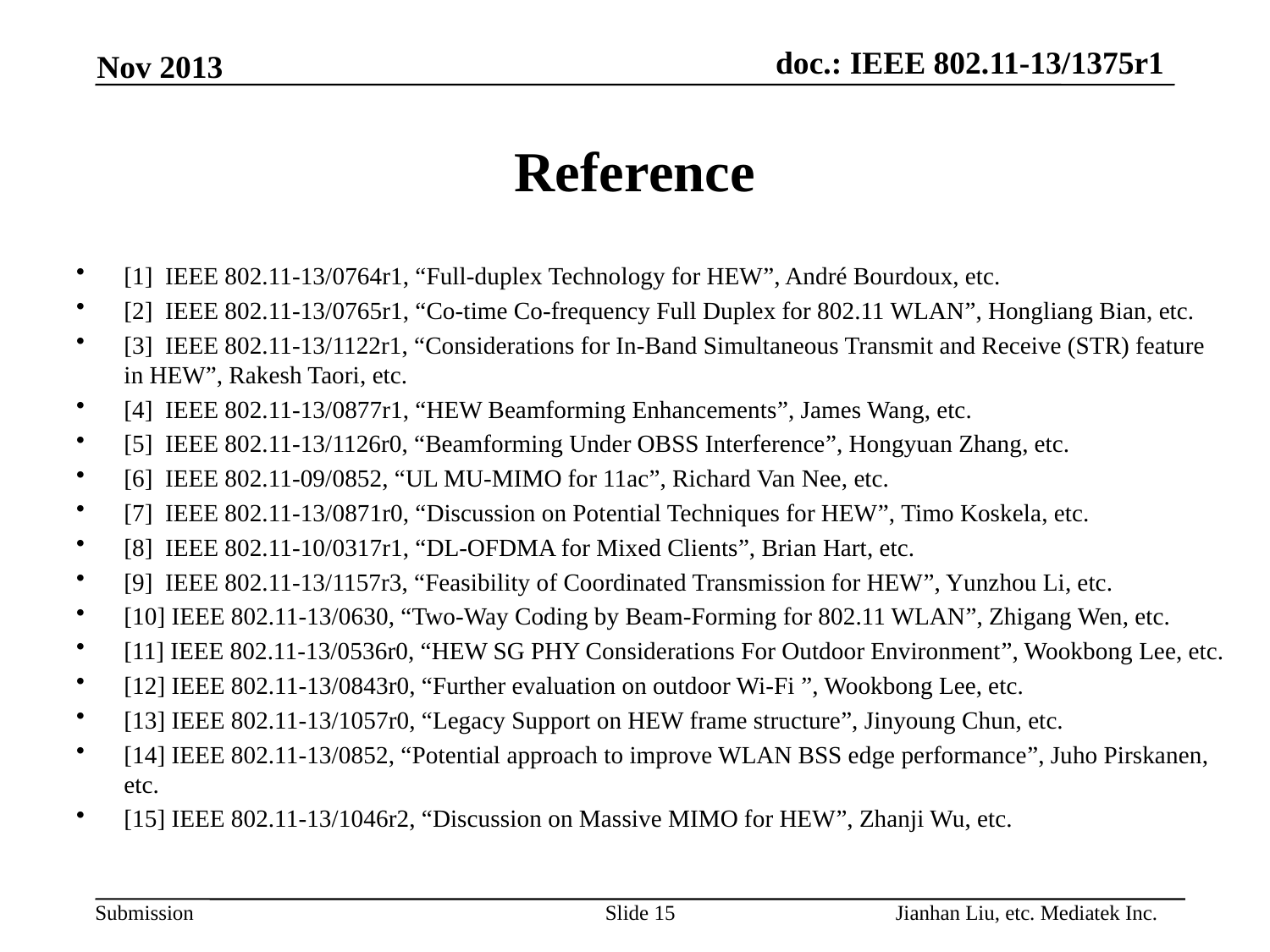

Nov 2013
# Reference
[1]  IEEE 802.11-13/0764r1, “Full-duplex Technology for HEW”, André Bourdoux, etc.
[2]  IEEE 802.11-13/0765r1, “Co-time Co-frequency Full Duplex for 802.11 WLAN”, Hongliang Bian, etc.
[3]  IEEE 802.11-13/1122r1, “Considerations for In-Band Simultaneous Transmit and Receive (STR) feature in HEW”, Rakesh Taori, etc.
[4]  IEEE 802.11-13/0877r1, “HEW Beamforming Enhancements”, James Wang, etc.
[5]  IEEE 802.11-13/1126r0, “Beamforming Under OBSS Interference”, Hongyuan Zhang, etc.
[6]  IEEE 802.11-09/0852, “UL MU-MIMO for 11ac”, Richard Van Nee, etc.
[7]  IEEE 802.11-13/0871r0, “Discussion on Potential Techniques for HEW”, Timo Koskela, etc.
[8]  IEEE 802.11-10/0317r1, “DL-OFDMA for Mixed Clients”, Brian Hart, etc.
[9]  IEEE 802.11-13/1157r3, “Feasibility of Coordinated Transmission for HEW”, Yunzhou Li, etc.
[10] IEEE 802.11-13/0630, “Two-Way Coding by Beam-Forming for 802.11 WLAN”, Zhigang Wen, etc.
[11] IEEE 802.11-13/0536r0, “HEW SG PHY Considerations For Outdoor Environment”, Wookbong Lee, etc.
[12] IEEE 802.11-13/0843r0, “Further evaluation on outdoor Wi-Fi ”, Wookbong Lee, etc.
[13] IEEE 802.11-13/1057r0, “Legacy Support on HEW frame structure”, Jinyoung Chun, etc.
[14] IEEE 802.11-13/0852, “Potential approach to improve WLAN BSS edge performance”, Juho Pirskanen, etc.
[15] IEEE 802.11-13/1046r2, “Discussion on Massive MIMO for HEW”, Zhanji Wu, etc.
Jianhan Liu, etc. Mediatek Inc.
Slide 15